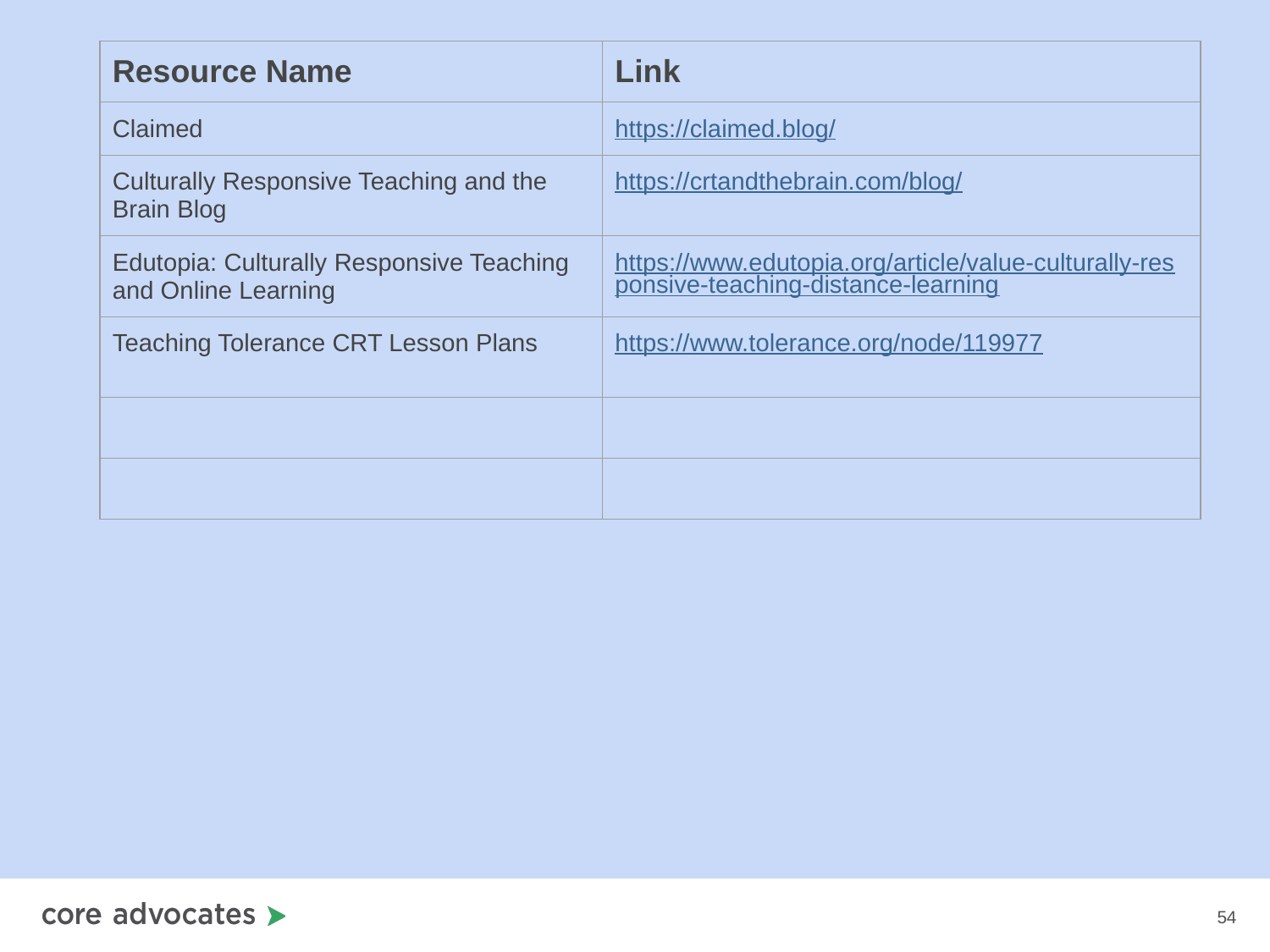

| Resource Name | Link |
| --- | --- |
| Claimed | https://claimed.blog/ |
| Culturally Responsive Teaching and the Brain Blog | https://crtandthebrain.com/blog/ |
| Edutopia: Culturally Responsive Teaching and Online Learning | https://www.edutopia.org/article/value-culturally-responsive-teaching-distance-learning |
| Teaching Tolerance CRT Lesson Plans | https://www.tolerance.org/node/119977 |
|  |  |
|  |  |